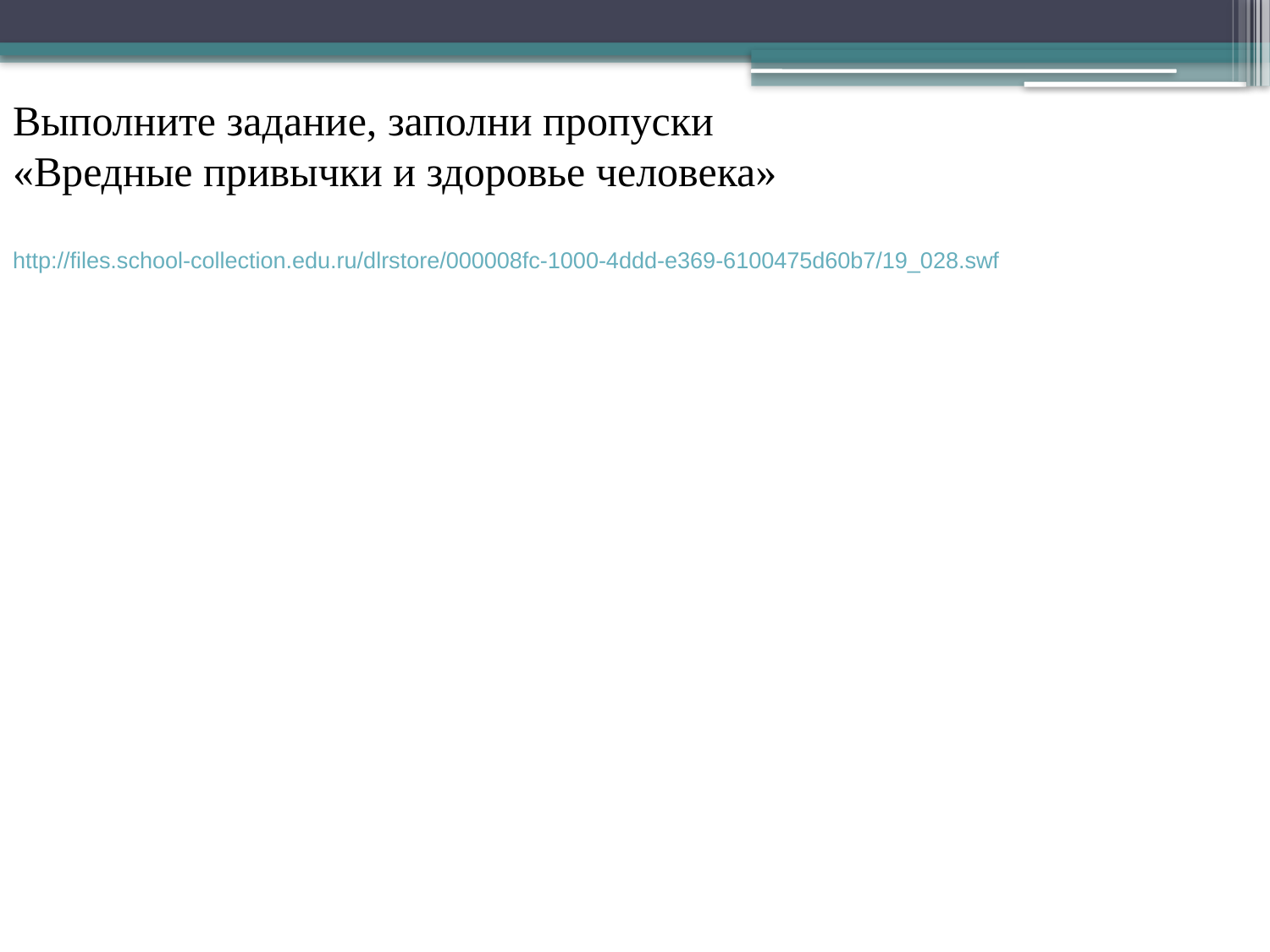

Выполните задание, заполни пропуски
«Вредные привычки и здоровье человека»

http://files.school-collection.edu.ru/dlrstore/000008fc-1000-4ddd-e369-6100475d60b7/19_028.swf